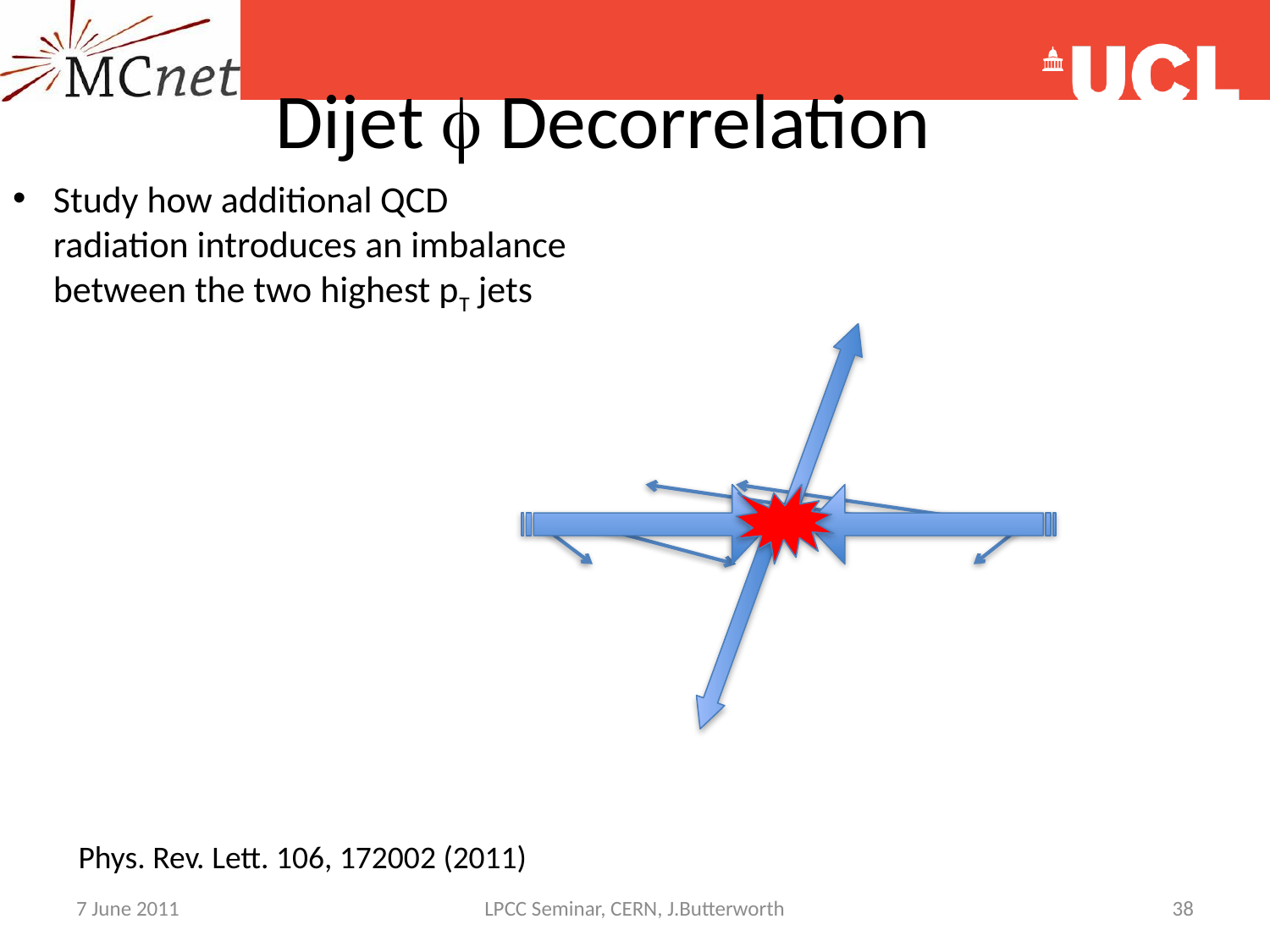

# Dijet φ Decorrelation
Study how additional QCD radiation introduces an imbalance between the two highest pT jets

Phys. Rev. Lett. 106, 172002 (2011)
7 June 2011
LPCC Seminar, CERN, J.Butterworth
38